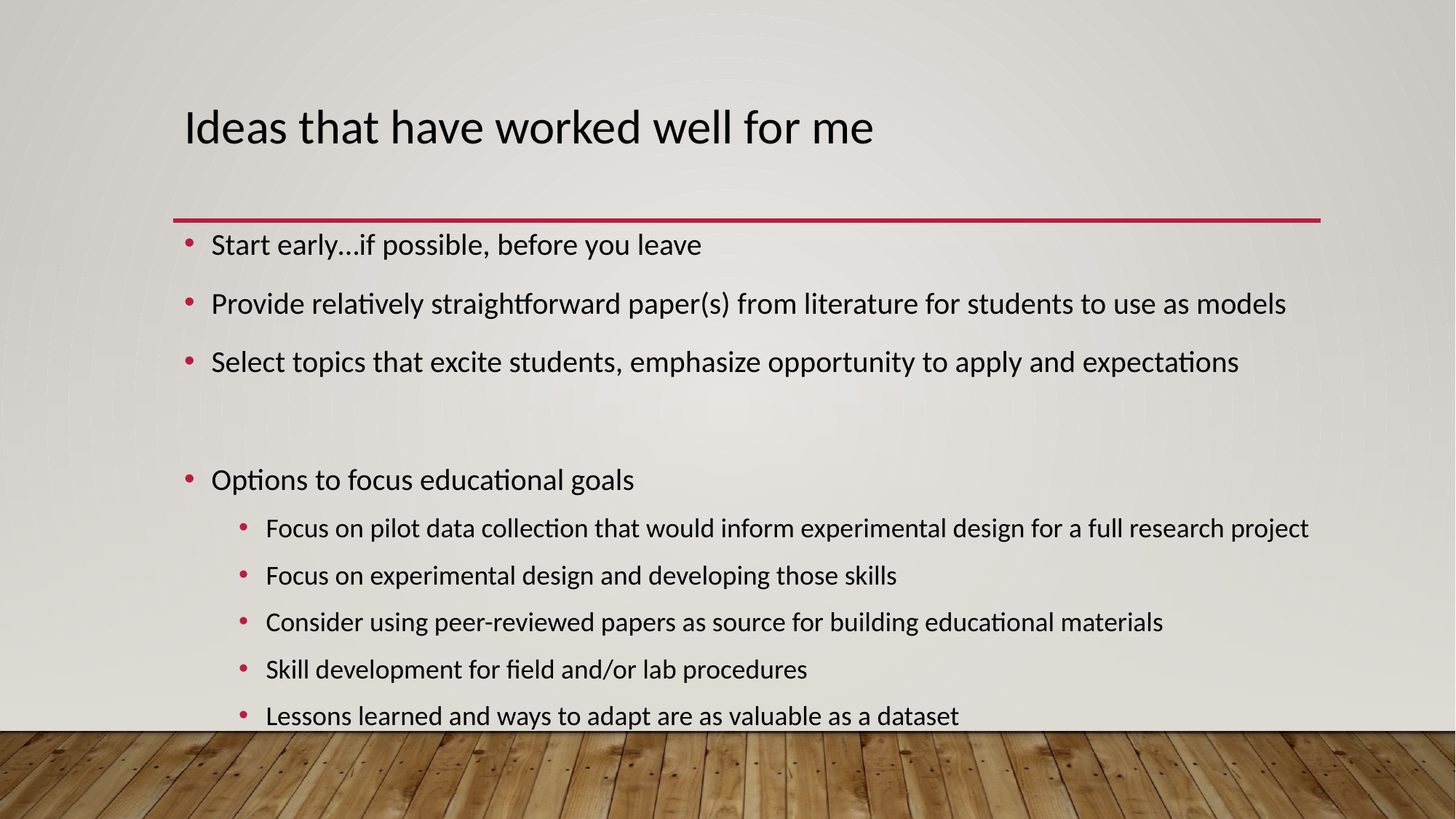

# Ideas that have worked well for me
Start early…if possible, before you leave
Provide relatively straightforward paper(s) from literature for students to use as models
Select topics that excite students, emphasize opportunity to apply and expectations

Options to focus educational goals
Focus on pilot data collection that would inform experimental design for a full research project
Focus on experimental design and developing those skills
Consider using peer-reviewed papers as source for building educational materials
Skill development for field and/or lab procedures
Lessons learned and ways to adapt are as valuable as a dataset